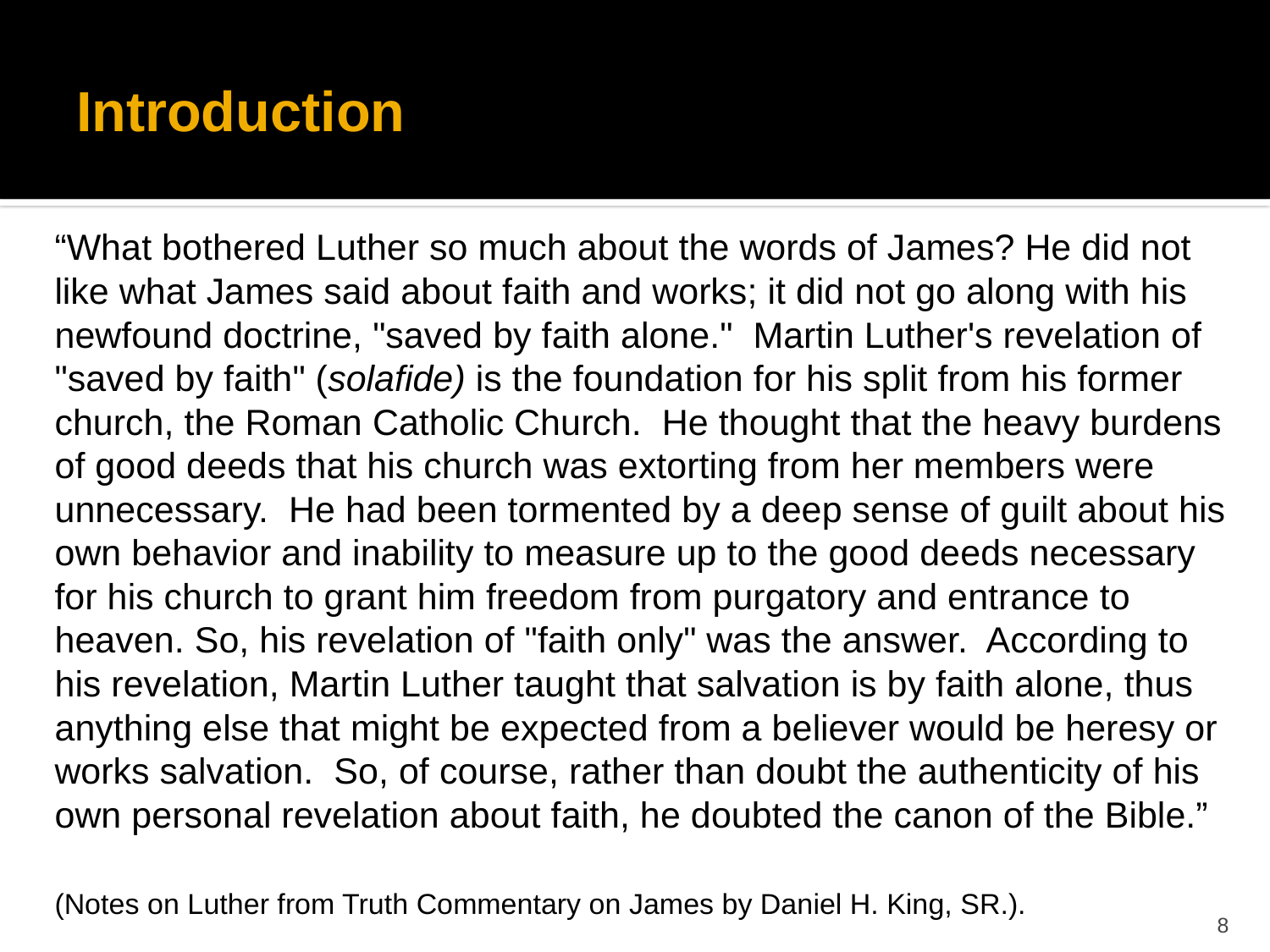

# Introduction
“What bothered Luther so much about the words of James? He did not like what James said about faith and works; it did not go along with his newfound doctrine, "saved by faith alone."  Martin Luther's revelation of "saved by faith" (solafide) is the foundation for his split from his former church, the Roman Catholic Church.  He thought that the heavy burdens of good deeds that his church was extorting from her members were unnecessary.  He had been tormented by a deep sense of guilt about his own behavior and inability to measure up to the good deeds necessary for his church to grant him freedom from purgatory and entrance to heaven. So, his revelation of "faith only" was the answer.  According to his revelation, Martin Luther taught that salvation is by faith alone, thus anything else that might be expected from a believer would be heresy or works salvation.  So, of course, rather than doubt the authenticity of his own personal revelation about faith, he doubted the canon of the Bible.”

	(Notes on Luther from Truth Commentary on James by Daniel H. King, SR.).

8